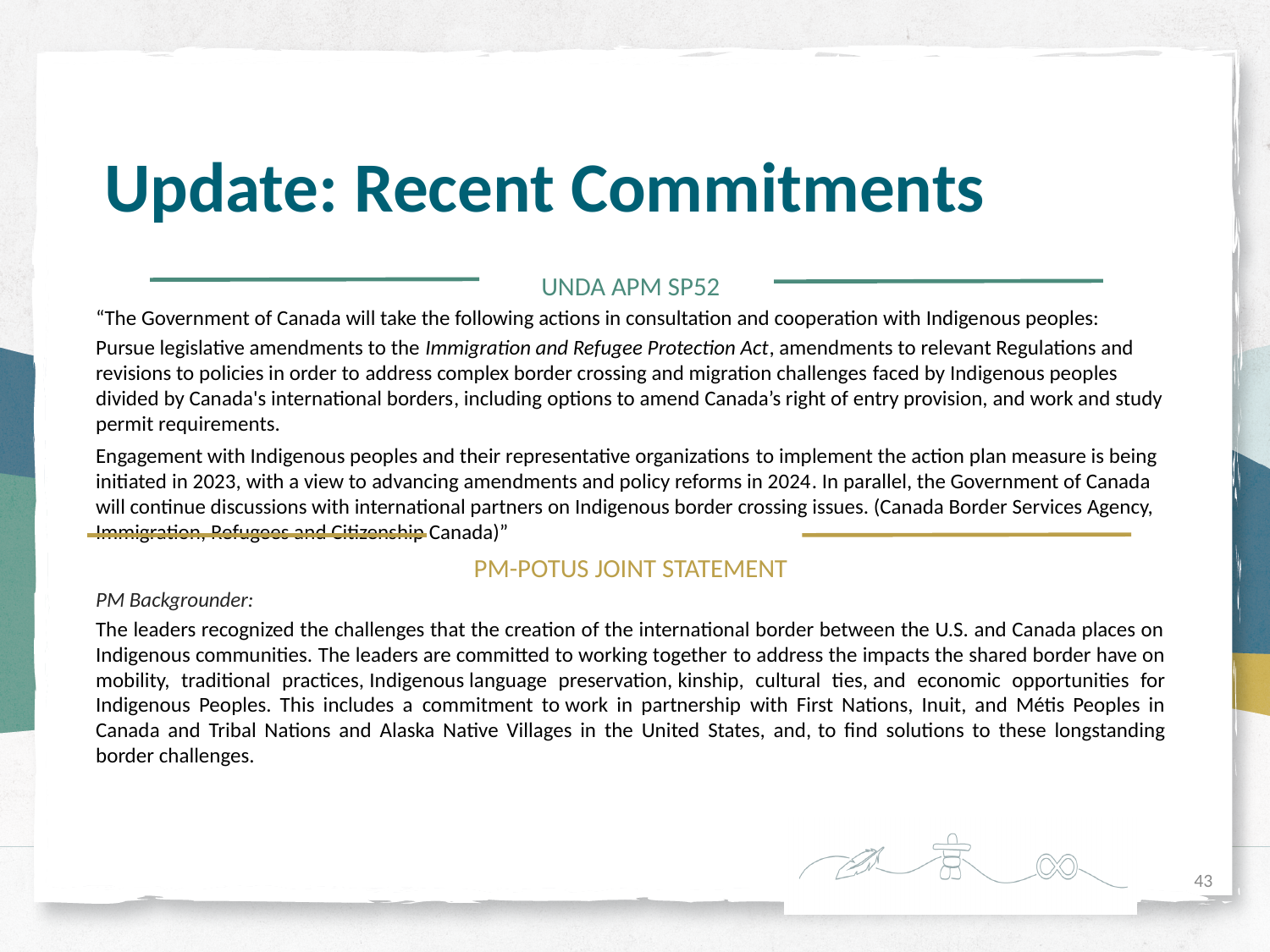

# Update: Recent Commitments
UNDA APM SP52
“The Government of Canada will take the following actions in consultation and cooperation with Indigenous peoples:
Pursue legislative amendments to the Immigration and Refugee Protection Act, amendments to relevant Regulations and revisions to policies in order to address complex border crossing and migration challenges faced by Indigenous peoples divided by Canada's international borders, including options to amend Canada’s right of entry provision, and work and study permit requirements.
Engagement with Indigenous peoples and their representative organizations to implement the action plan measure is being initiated in 2023, with a view to advancing amendments and policy reforms in 2024. In parallel, the Government of Canada will continue discussions with international partners on Indigenous border crossing issues. (Canada Border Services Agency, Immigration, Refugees and Citizenship Canada)”
PM-POTUS JOINT STATEMENT
PM Backgrounder:
The leaders recognized the challenges that the creation of the international border between the U.S. and Canada places on Indigenous communities. The leaders are committed to working together to address the impacts the shared border have on mobility, traditional practices, Indigenous language preservation, kinship, cultural ties, and economic opportunities for Indigenous Peoples. This includes a commitment to work in partnership with First Nations, Inuit, and Métis Peoples in Canada and Tribal Nations and Alaska Native Villages in the United States, and, to find solutions to these longstanding border challenges.

43